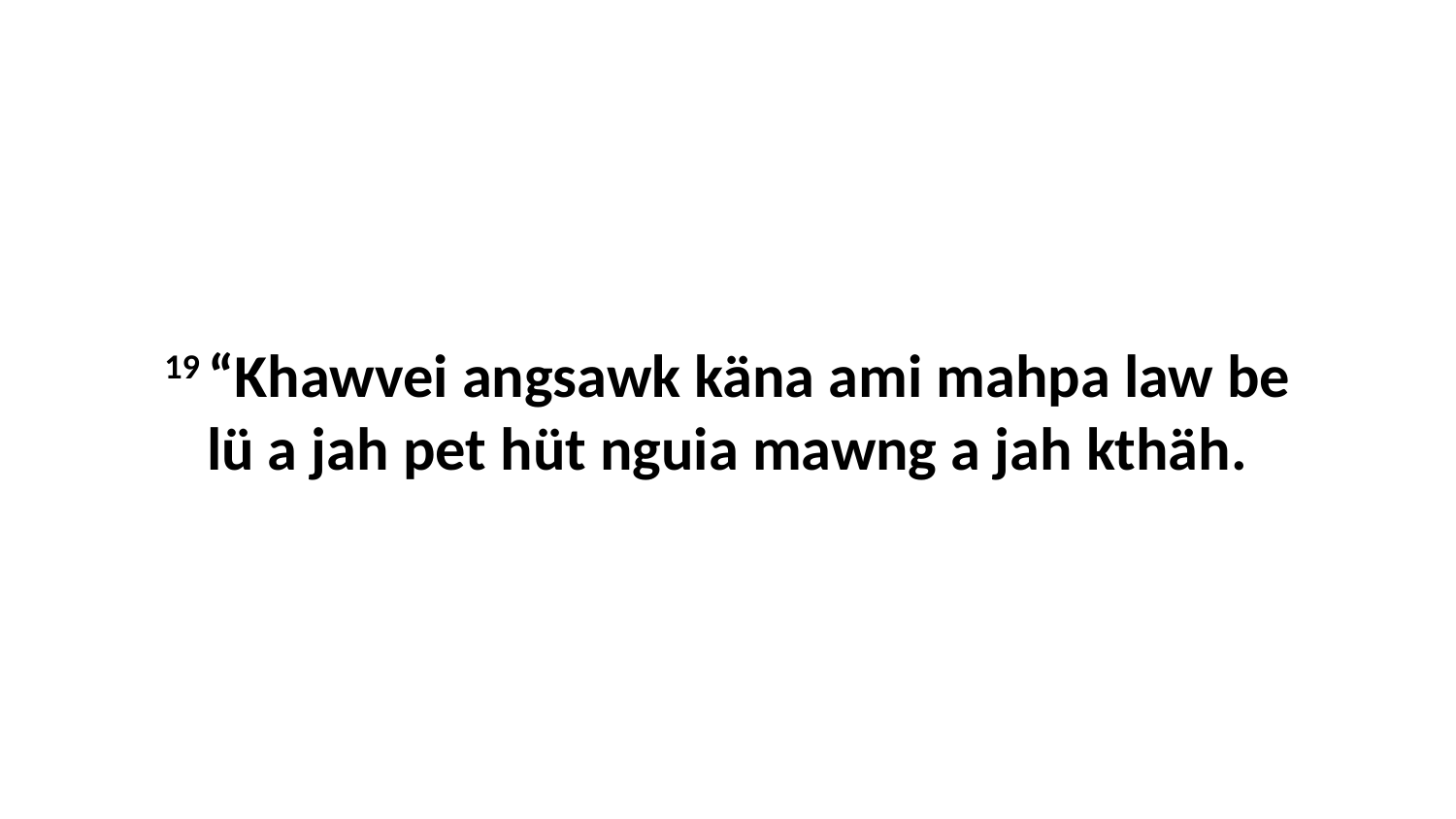

19 “Khawvei angsawk käna ami mahpa law be lü a jah pet hüt nguia mawng a jah kthäh.